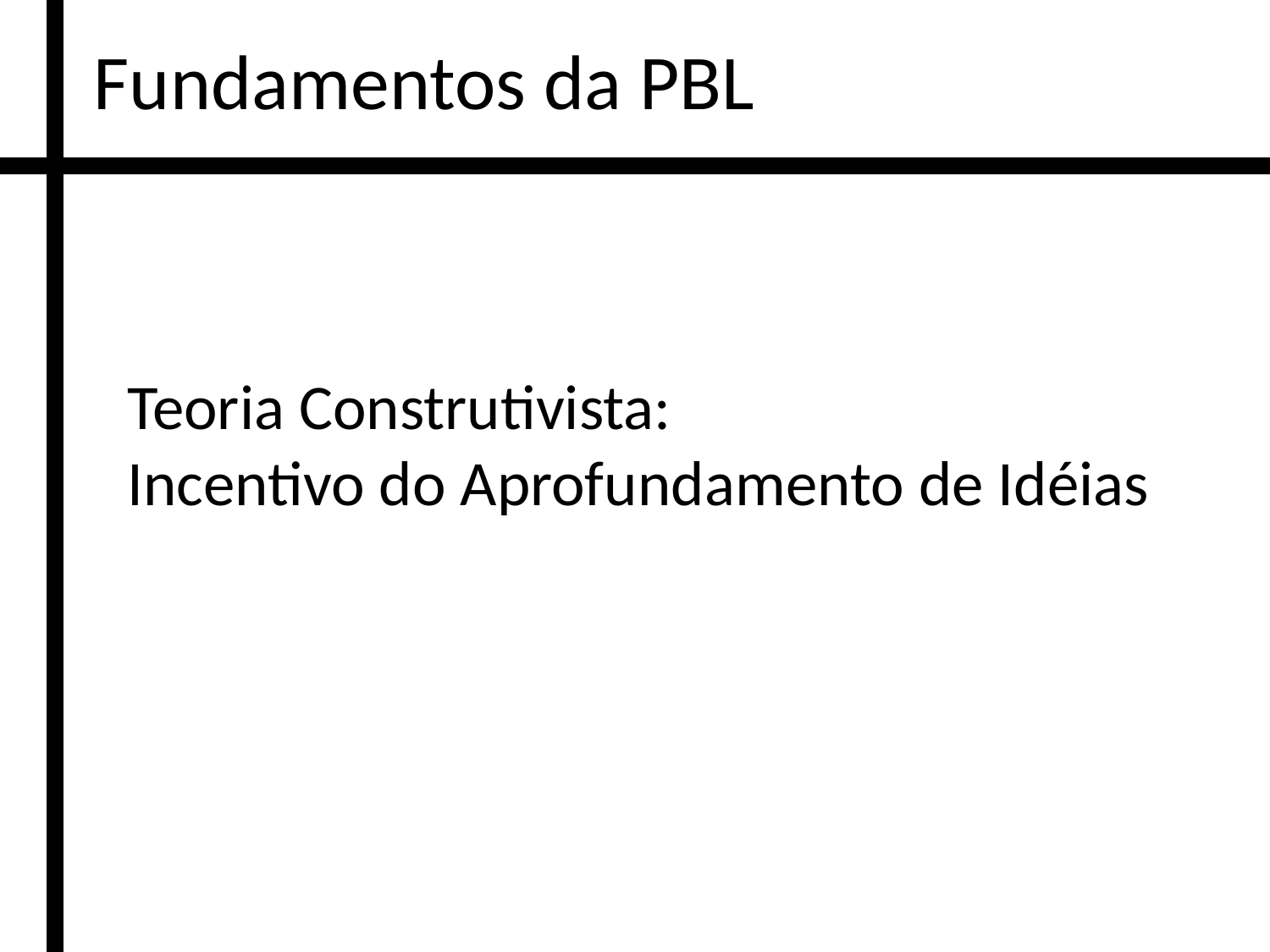

Fundamentos da PBL
Teoria Construtivista:
Incentivo do Aprofundamento de Idéias